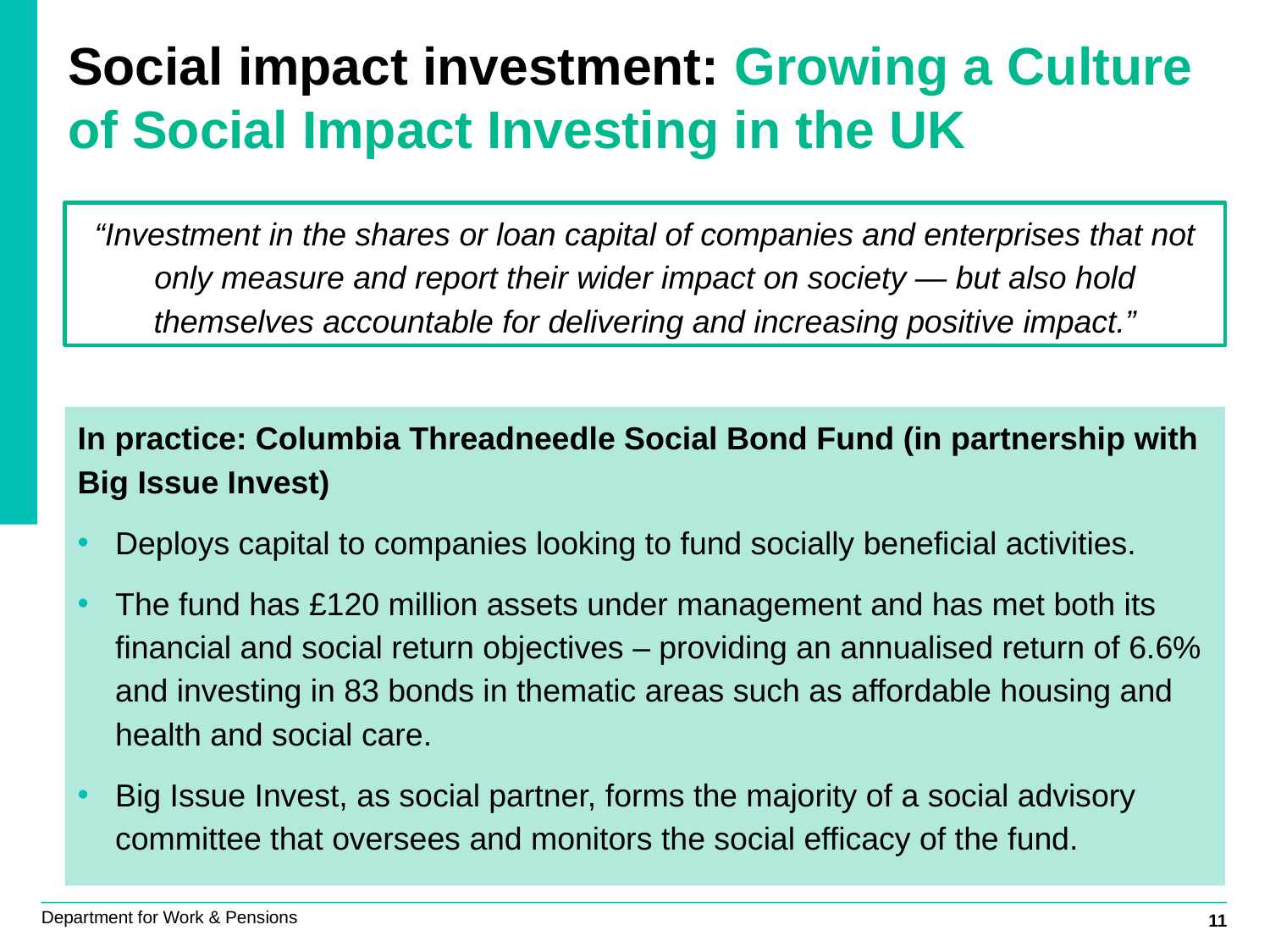

# Social impact investment: Growing a Culture of Social Impact Investing in the UK
“Investment in the shares or loan capital of companies and enterprises that not only measure and report their wider impact on society — but also hold themselves accountable for delivering and increasing positive impact.”
In practice: Columbia Threadneedle Social Bond Fund (in partnership with Big Issue Invest)
Deploys capital to companies looking to fund socially beneficial activities.
The fund has £120 million assets under management and has met both its financial and social return objectives – providing an annualised return of 6.6% and investing in 83 bonds in thematic areas such as affordable housing and health and social care.
Big Issue Invest, as social partner, forms the majority of a social advisory committee that oversees and monitors the social efficacy of the fund.